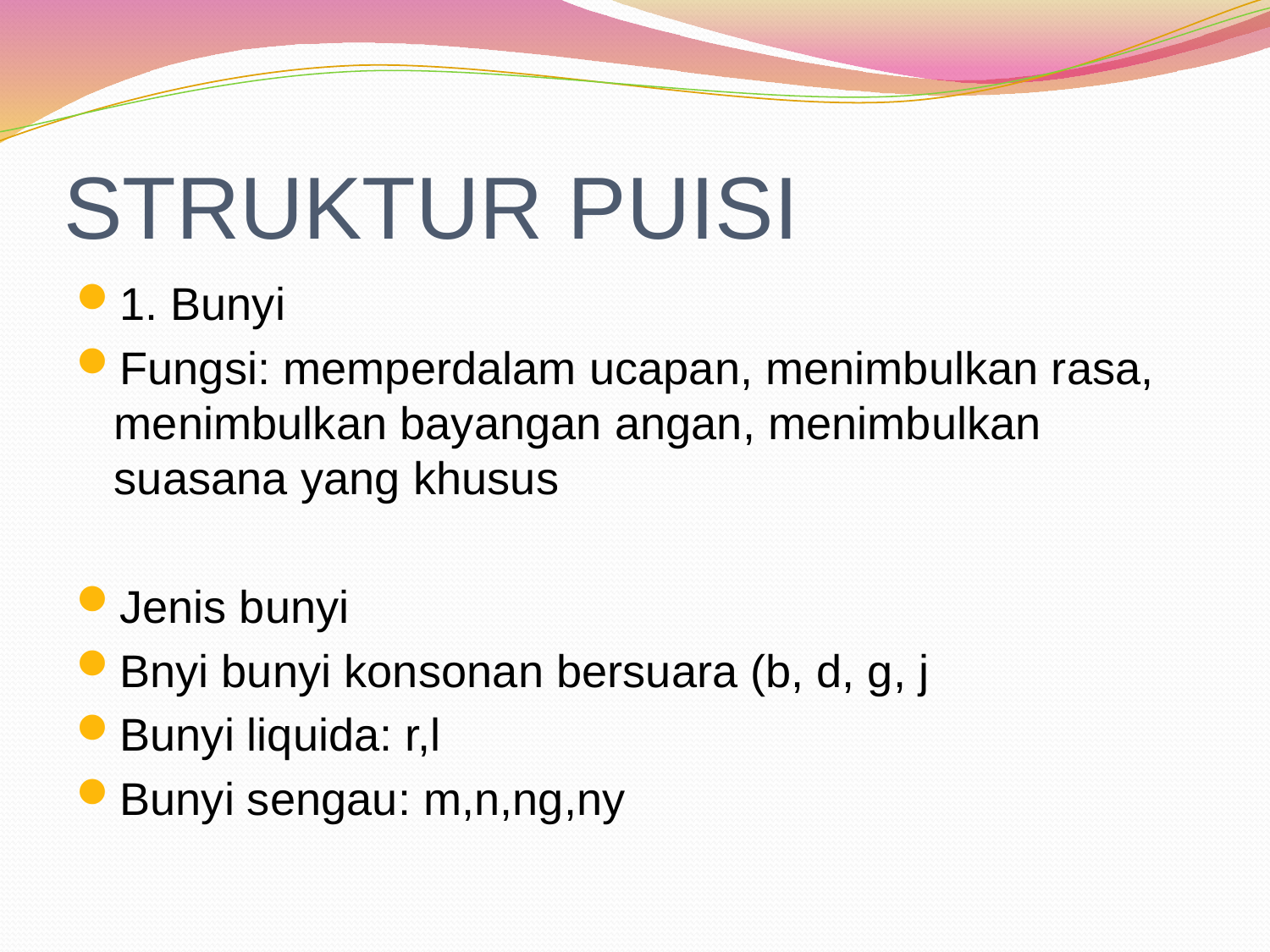

# STRUKTUR PUISI
1. Bunyi
Fungsi: memperdalam ucapan, menimbulkan rasa, menimbulkan bayangan angan, menimbulkan suasana yang khusus

Jenis bunyi
Bnyi bunyi konsonan bersuara (b, d, g, j
Bunyi liquida: r,l
Bunyi sengau: m,n,ng,ny